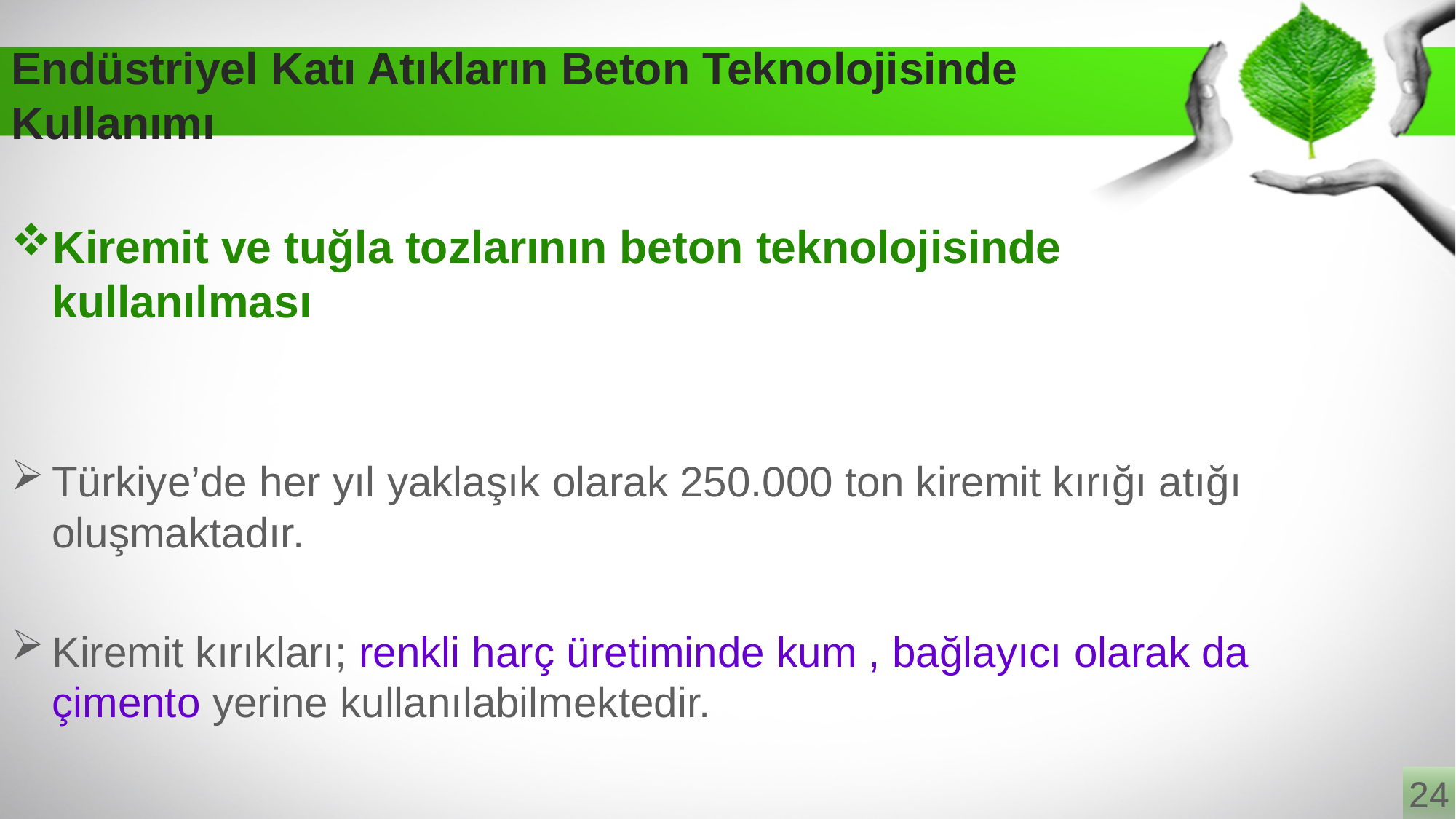

# Endüstriyel Katı Atıkların Beton Teknolojisinde Kullanımı

Kiremit ve tuğla tozlarının beton teknolojisinde kullanılması

Türkiye’de her yıl yaklaşık olarak 250.000 ton kiremit kırığı atığı oluşmaktadır.

Kiremit kırıkları; renkli harç üretiminde kum , bağlayıcı olarak da çimento yerine kullanılabilmektedir.

24